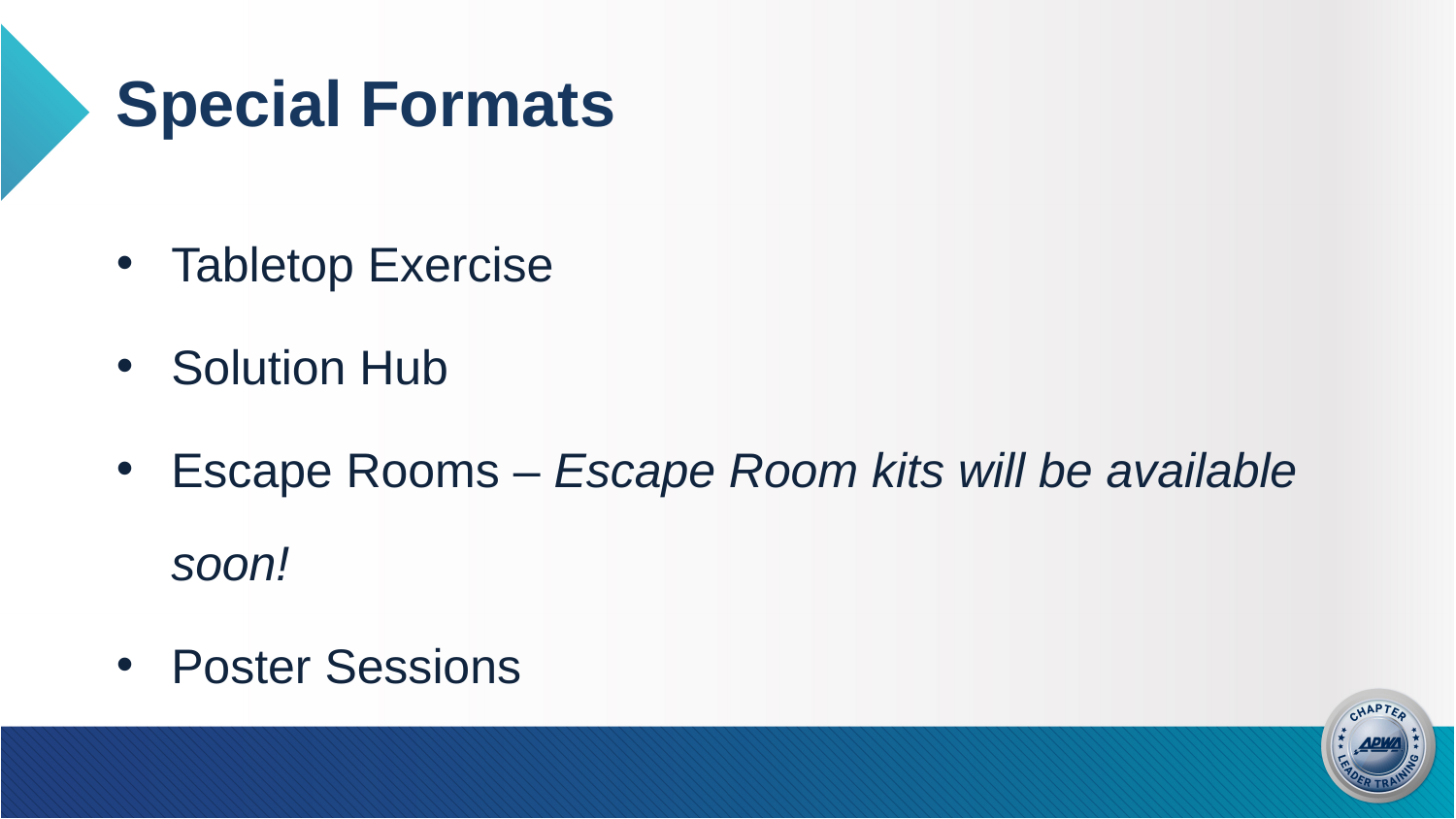

# Special Formats
Tabletop Exercise
Solution Hub
Escape Rooms – Escape Room kits will be available soon!
Poster Sessions